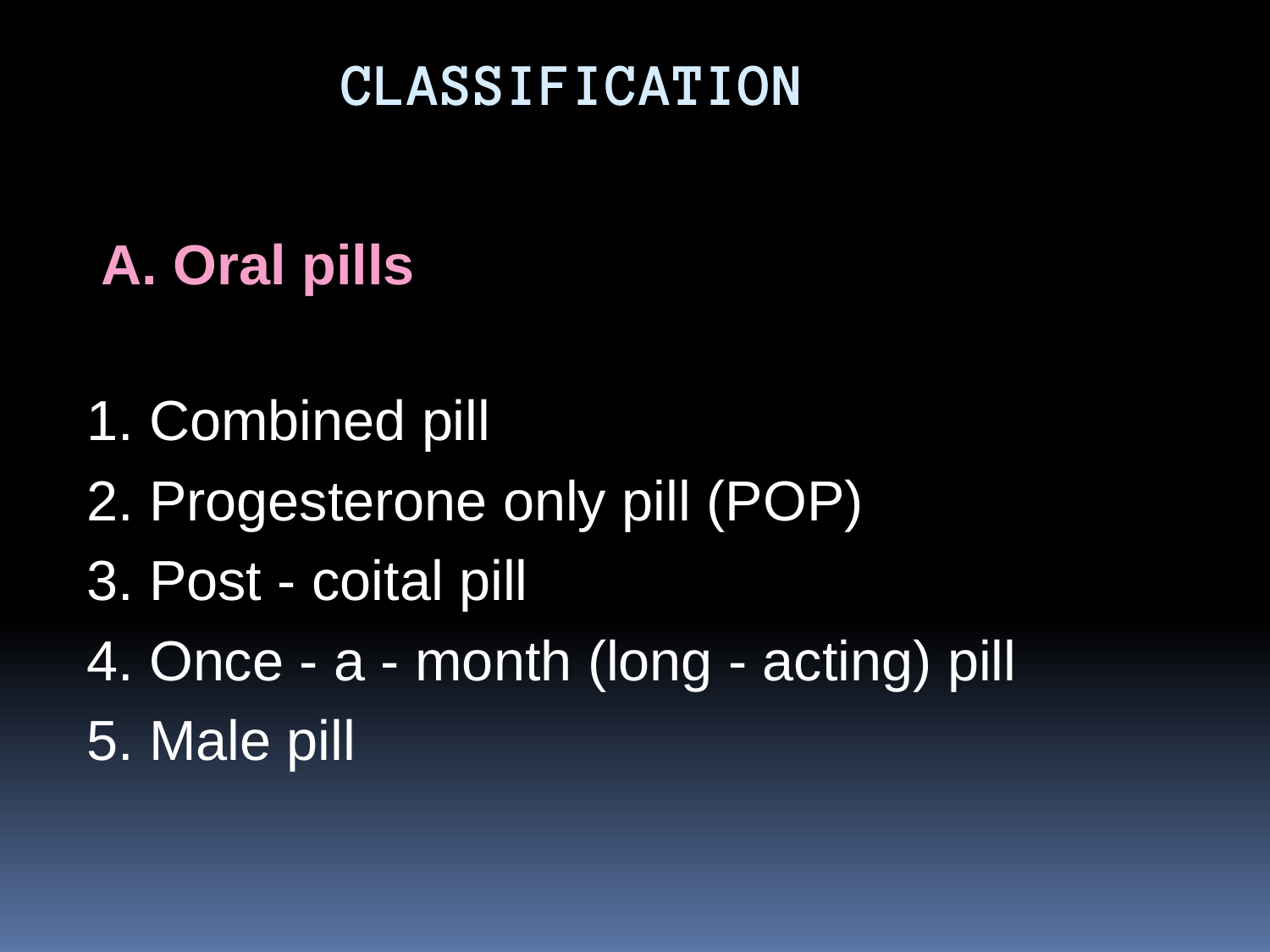

# CLASSIFICATION
 A. Oral pills

1. Combined pill
2. Progesterone only pill (POP)
3. Post - coital pill
4. Once - a - month (long - acting) pill
5. Male pill